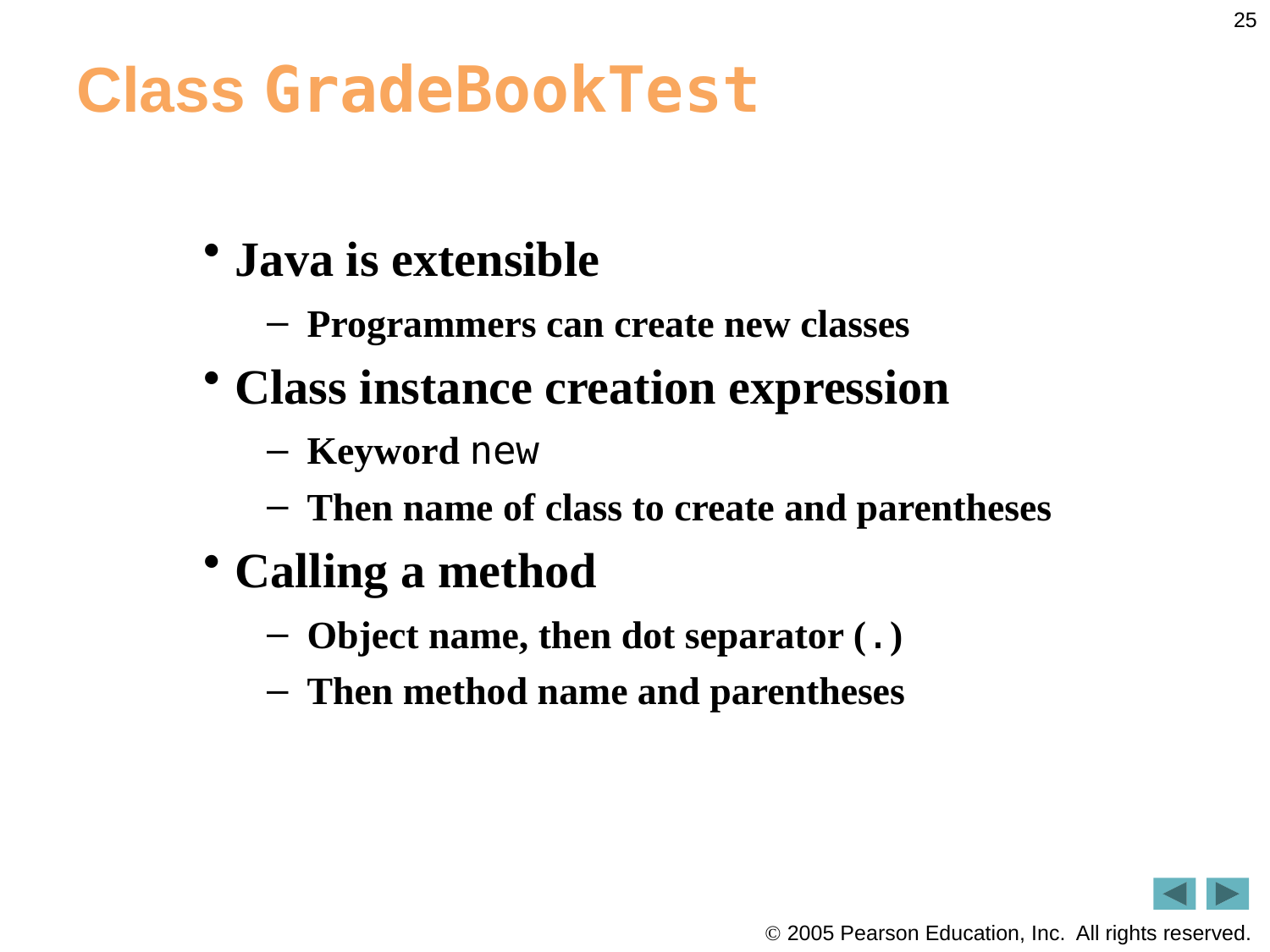

25
# Class GradeBookTest
Java is extensible
Programmers can create new classes
Class instance creation expression
Keyword new
Then name of class to create and parentheses
Calling a method
Object name, then dot separator (.)
Then method name and parentheses